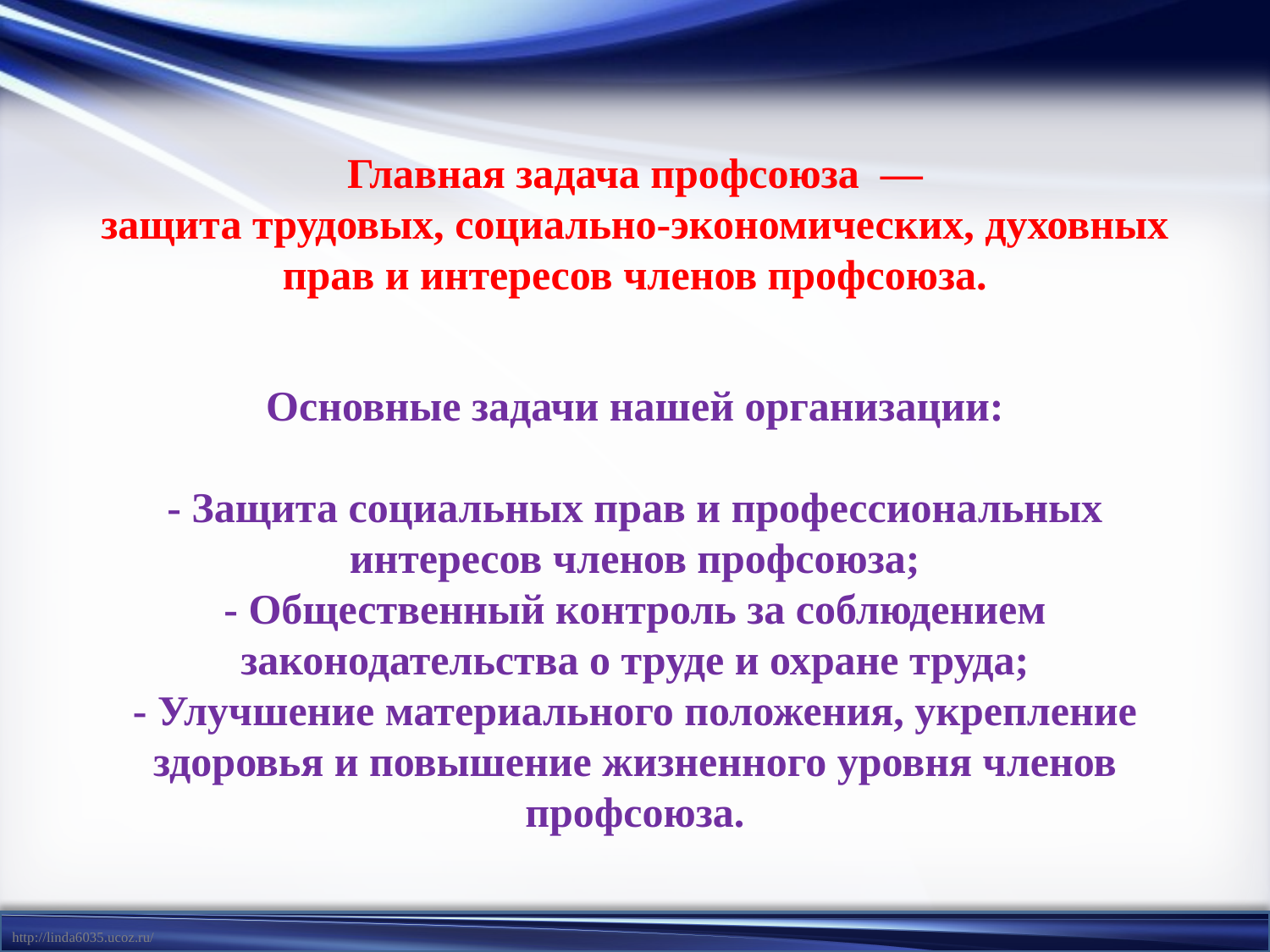

# Главная задача профсоюза  — защита трудовых, социально-экономических, духовных прав и интересов членов профсоюза. Основные задачи нашей организации: - Защита социальных прав и профессиональных интересов членов профсоюза; - Общественный контроль за соблюдением законодательства о труде и охране труда; - Улучшение материального положения, укрепление здоровья и повышение жизненного уровня членов профсоюза.